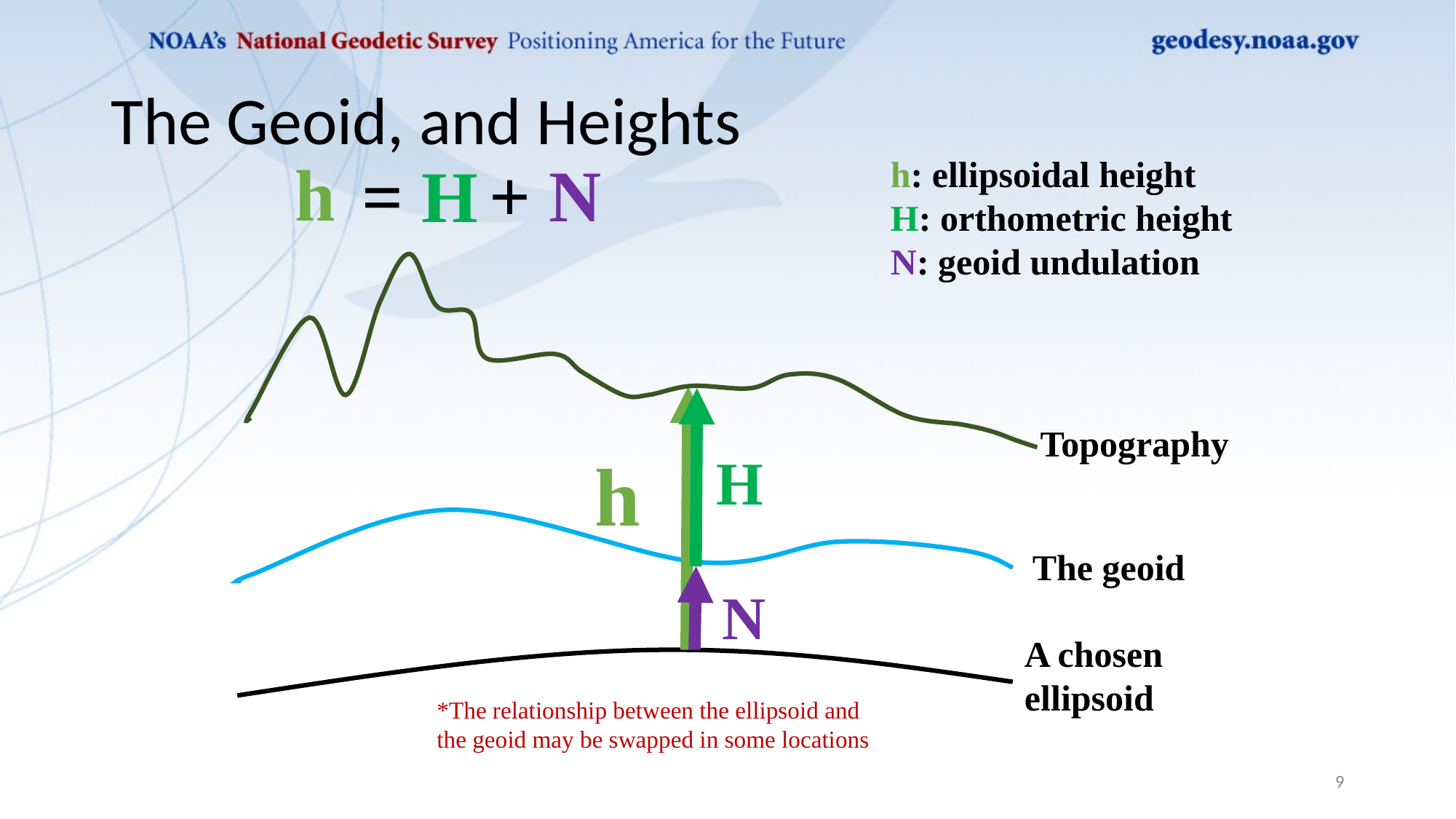

# The Geoid, and Heights
h
+ N
= H
h: ellipsoidal height
H: orthometric height
N: geoid undulation

Topography
h
H

The geoid
N
A chosen
ellipsoid

*The relationship between the ellipsoid and the geoid may be swapped in some locations
9